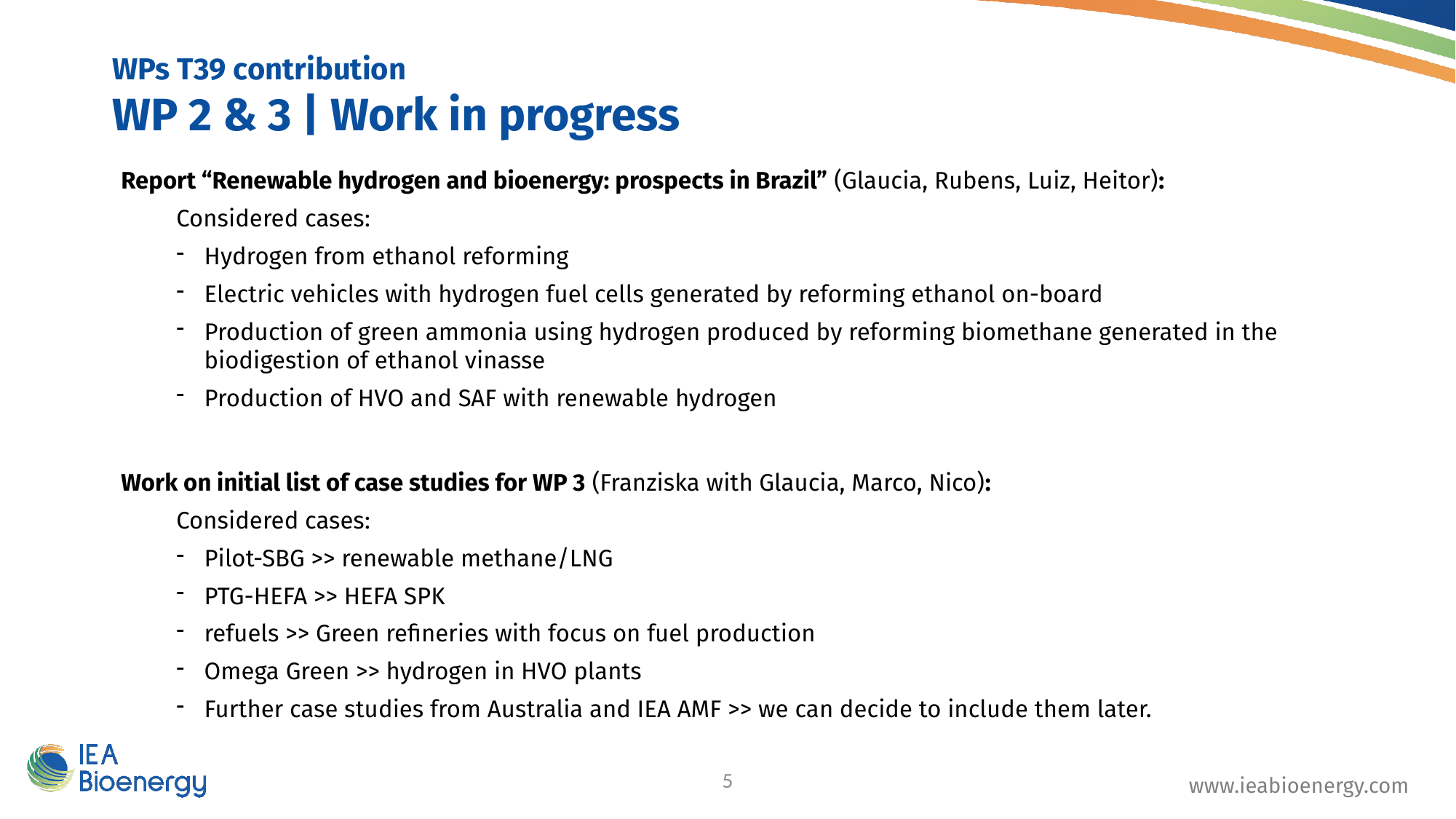

WPs T39 contribution
WP 2 & 3 | Work in progress
Report “Renewable hydrogen and bioenergy: prospects in Brazil” (Glaucia, Rubens, Luiz, Heitor):
Considered cases:
Hydrogen from ethanol reforming
Electric vehicles with hydrogen fuel cells generated by reforming ethanol on-board
Production of green ammonia using hydrogen produced by reforming biomethane generated in the biodigestion of ethanol vinasse
Production of HVO and SAF with renewable hydrogen

Work on initial list of case studies for WP 3 (Franziska with Glaucia, Marco, Nico):
Considered cases:
Pilot-SBG >> renewable methane/LNG
PTG-HEFA >> HEFA SPK
refuels >> Green refineries with focus on fuel production
Omega Green >> hydrogen in HVO plants
Further case studies from Australia and IEA AMF >> we can decide to include them later.